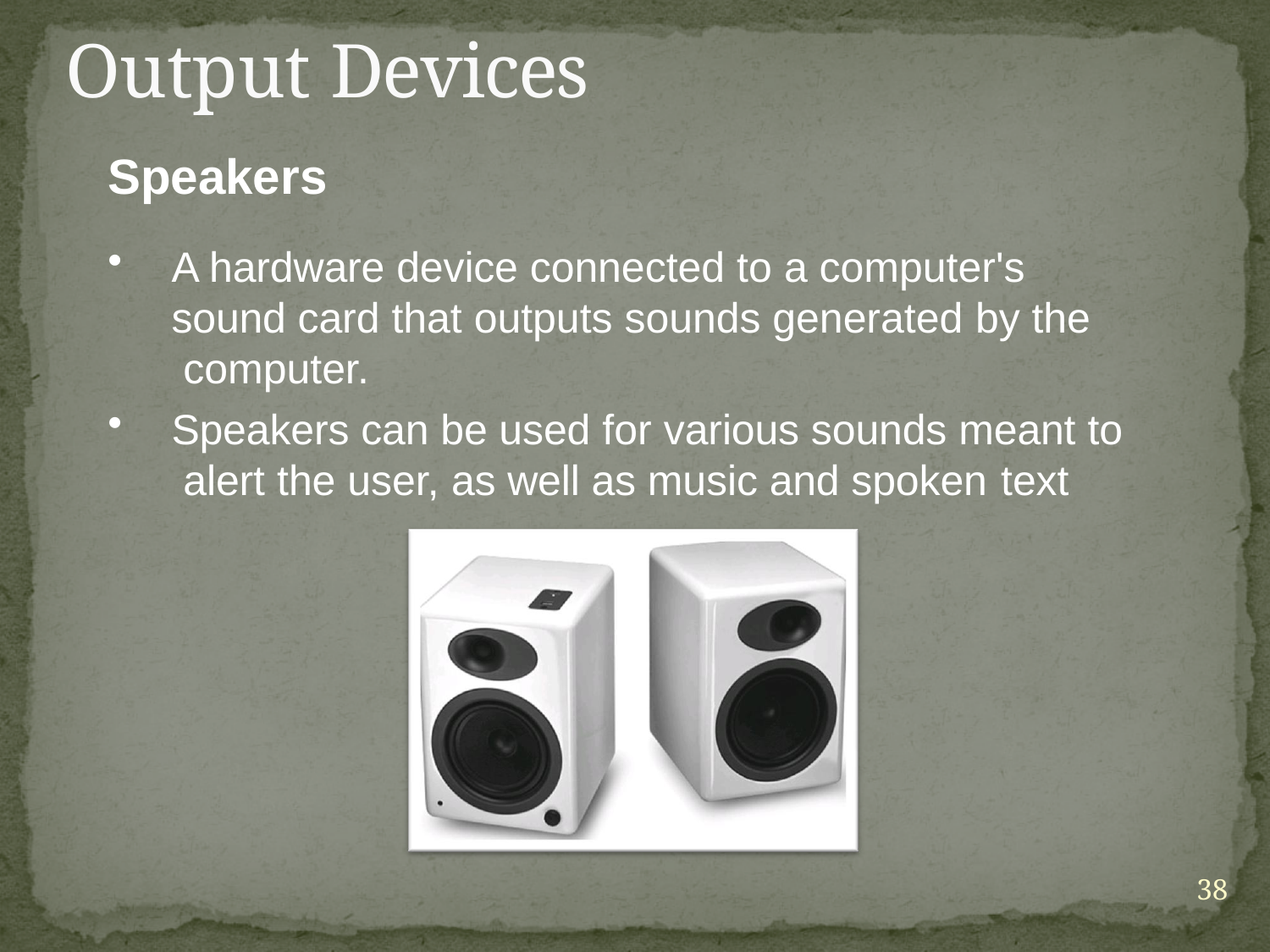

# Output Devices
Speakers
A hardware device connected to a computer's  sound card that outputs sounds generated by the  computer.
Speakers can be used for various sounds meant to  alert the user, as well as music and spoken text

38